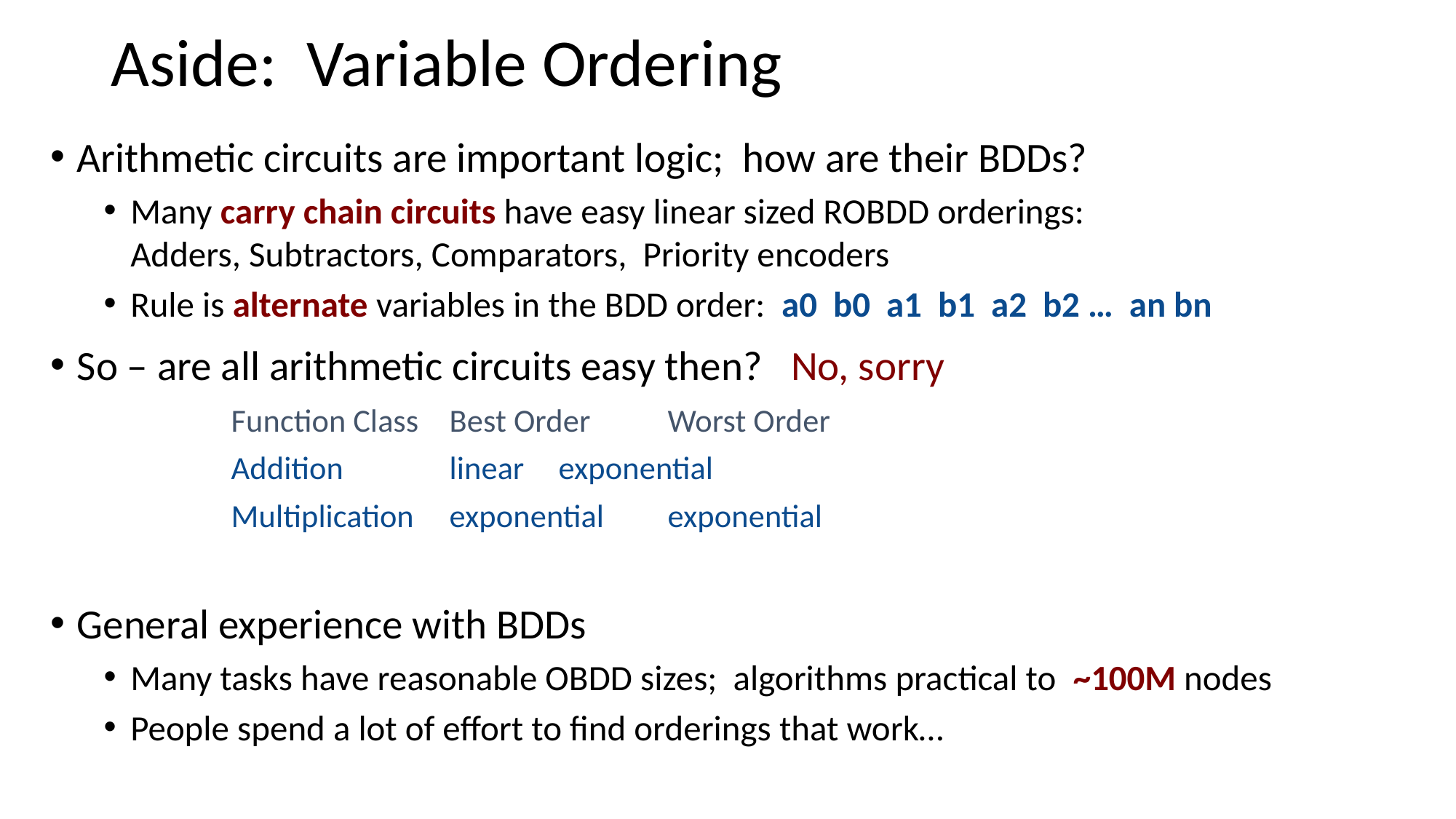

# Aside:  Variable Ordering
Arithmetic circuits are important logic;  how are their BDDs?
Many carry chain circuits have easy linear sized ROBDD orderings:
Adders, Subtractors, Comparators,  Priority encoders
Rule is alternate variables in the BDD order:  a0  b0  a1  b1  a2  b2 …  an bn
So – are all arithmetic circuits easy then?   No, sorry

General experience with BDDs
Many tasks have reasonable OBDD sizes;  algorithms practical to  ~100M nodes
People spend a lot of effort to find orderings that work…

	Function Class	Best Order	Worst Order
	Addition	linear	exponential
	Multiplication	exponential	exponential